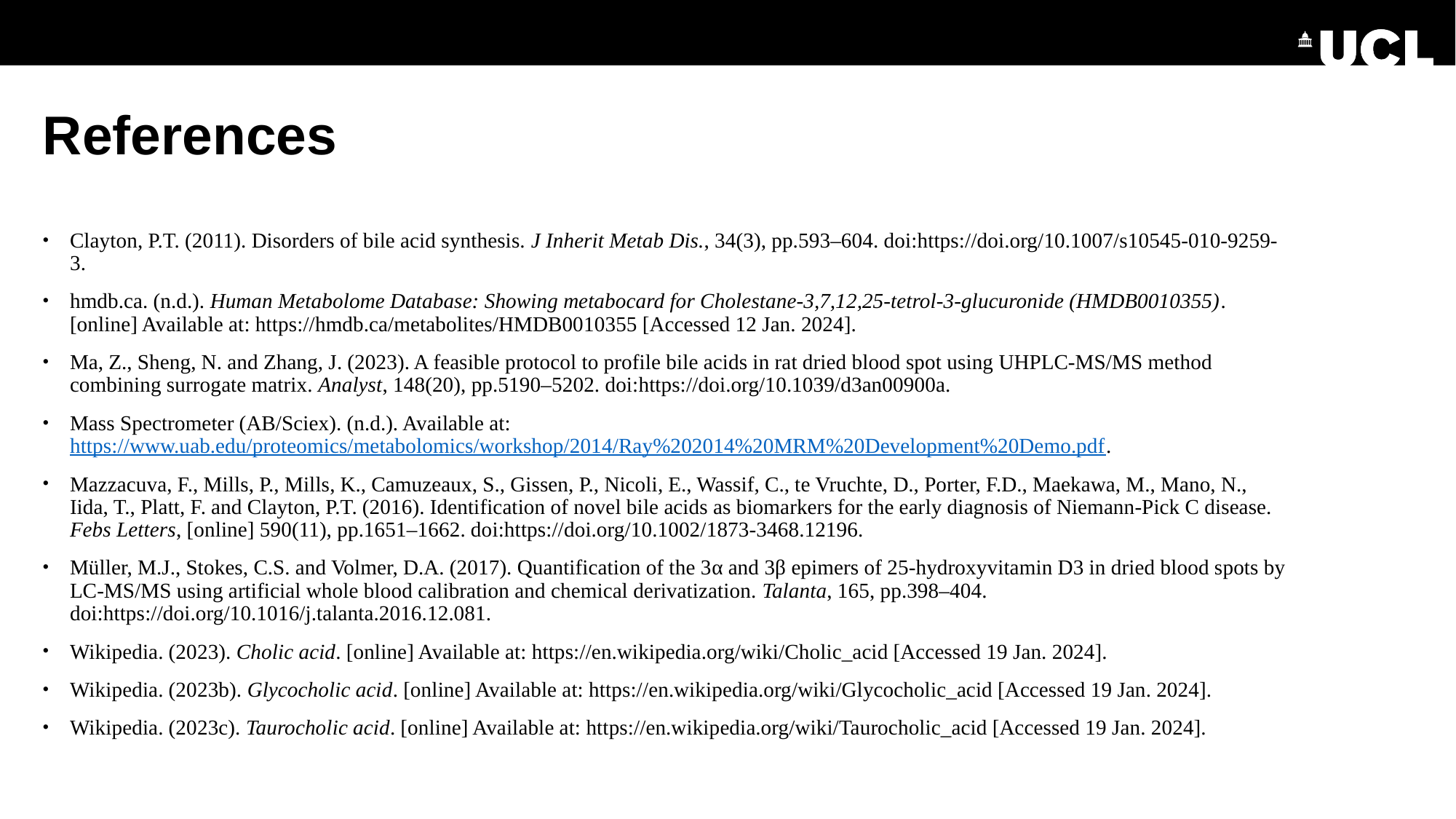

# References
Clayton, P.T. (2011). Disorders of bile acid synthesis. J Inherit Metab Dis., 34(3), pp.593–604. doi:https://doi.org/10.1007/s10545-010-9259-3.
hmdb.ca. (n.d.). Human Metabolome Database: Showing metabocard for Cholestane-3,7,12,25-tetrol-3-glucuronide (HMDB0010355). [online] Available at: https://hmdb.ca/metabolites/HMDB0010355 [Accessed 12 Jan. 2024].
Ma, Z., Sheng, N. and Zhang, J. (2023). A feasible protocol to profile bile acids in rat dried blood spot using UHPLC-MS/MS method combining surrogate matrix. Analyst, 148(20), pp.5190–5202. doi:https://doi.org/10.1039/d3an00900a.
Mass Spectrometer (AB/Sciex). (n.d.). Available at: https://www.uab.edu/proteomics/metabolomics/workshop/2014/Ray%202014%20MRM%20Development%20Demo.pdf.
Mazzacuva, F., Mills, P., Mills, K., Camuzeaux, S., Gissen, P., Nicoli, E., Wassif, C., te Vruchte, D., Porter, F.D., Maekawa, M., Mano, N., Iida, T., Platt, F. and Clayton, P.T. (2016). Identification of novel bile acids as biomarkers for the early diagnosis of Niemann‐Pick C disease. Febs Letters, [online] 590(11), pp.1651–1662. doi:https://doi.org/10.1002/1873-3468.12196.
Müller, M.J., Stokes, C.S. and Volmer, D.A. (2017). Quantification of the 3α and 3β epimers of 25-hydroxyvitamin D3 in dried blood spots by LC-MS/MS using artificial whole blood calibration and chemical derivatization. Talanta, 165, pp.398–404. doi:https://doi.org/10.1016/j.talanta.2016.12.081.
Wikipedia. (2023). Cholic acid. [online] Available at: https://en.wikipedia.org/wiki/Cholic_acid [Accessed 19 Jan. 2024].
Wikipedia. (2023b). Glycocholic acid. [online] Available at: https://en.wikipedia.org/wiki/Glycocholic_acid [Accessed 19 Jan. 2024].
Wikipedia. (2023c). Taurocholic acid. [online] Available at: https://en.wikipedia.org/wiki/Taurocholic_acid [Accessed 19 Jan. 2024].